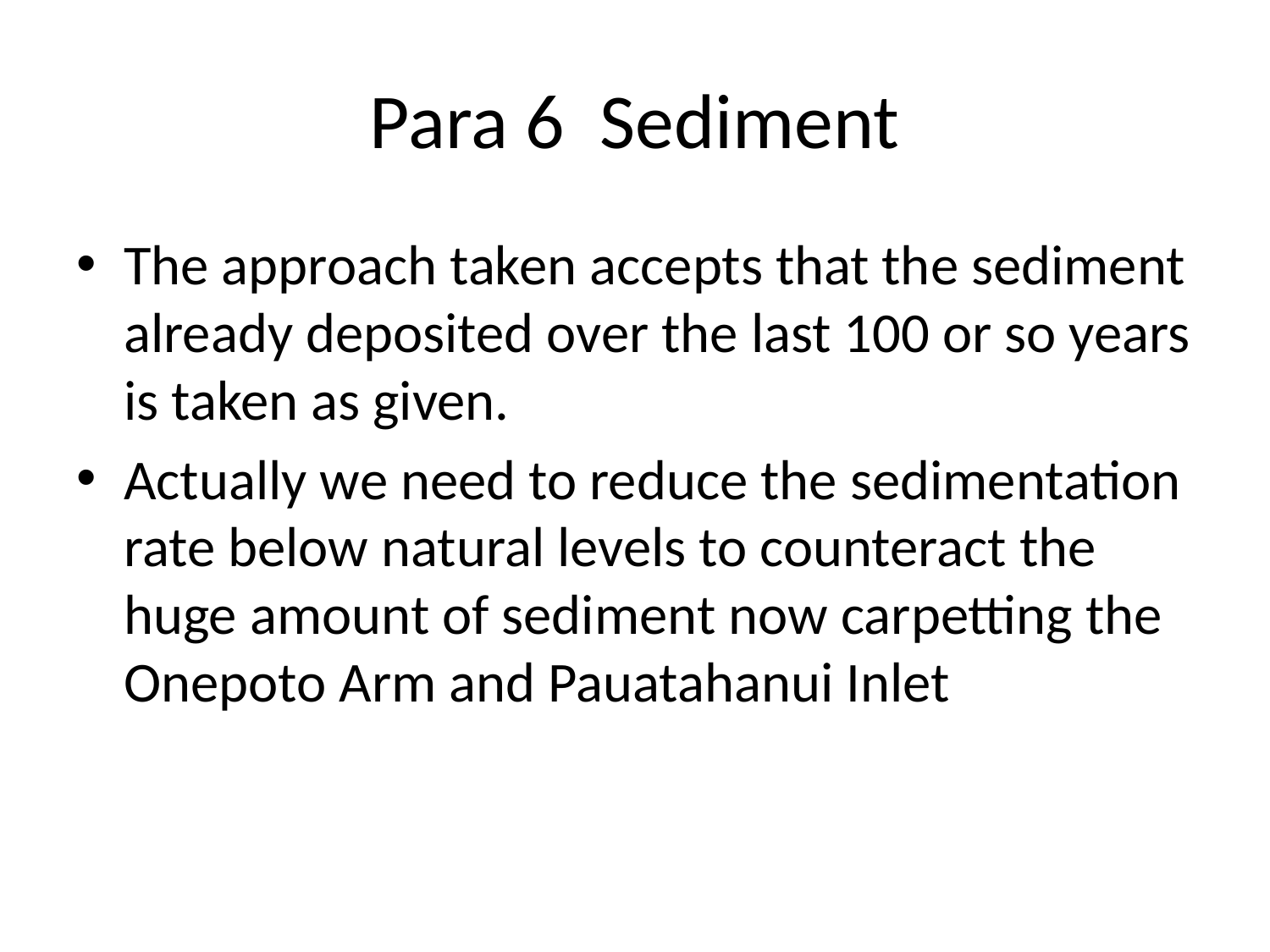

# Para 6  Sediment
The approach taken accepts that the sediment already deposited over the last 100 or so years is taken as given.
Actually we need to reduce the sedimentation rate below natural levels to counteract the huge amount of sediment now carpetting the Onepoto Arm and Pauatahanui Inlet